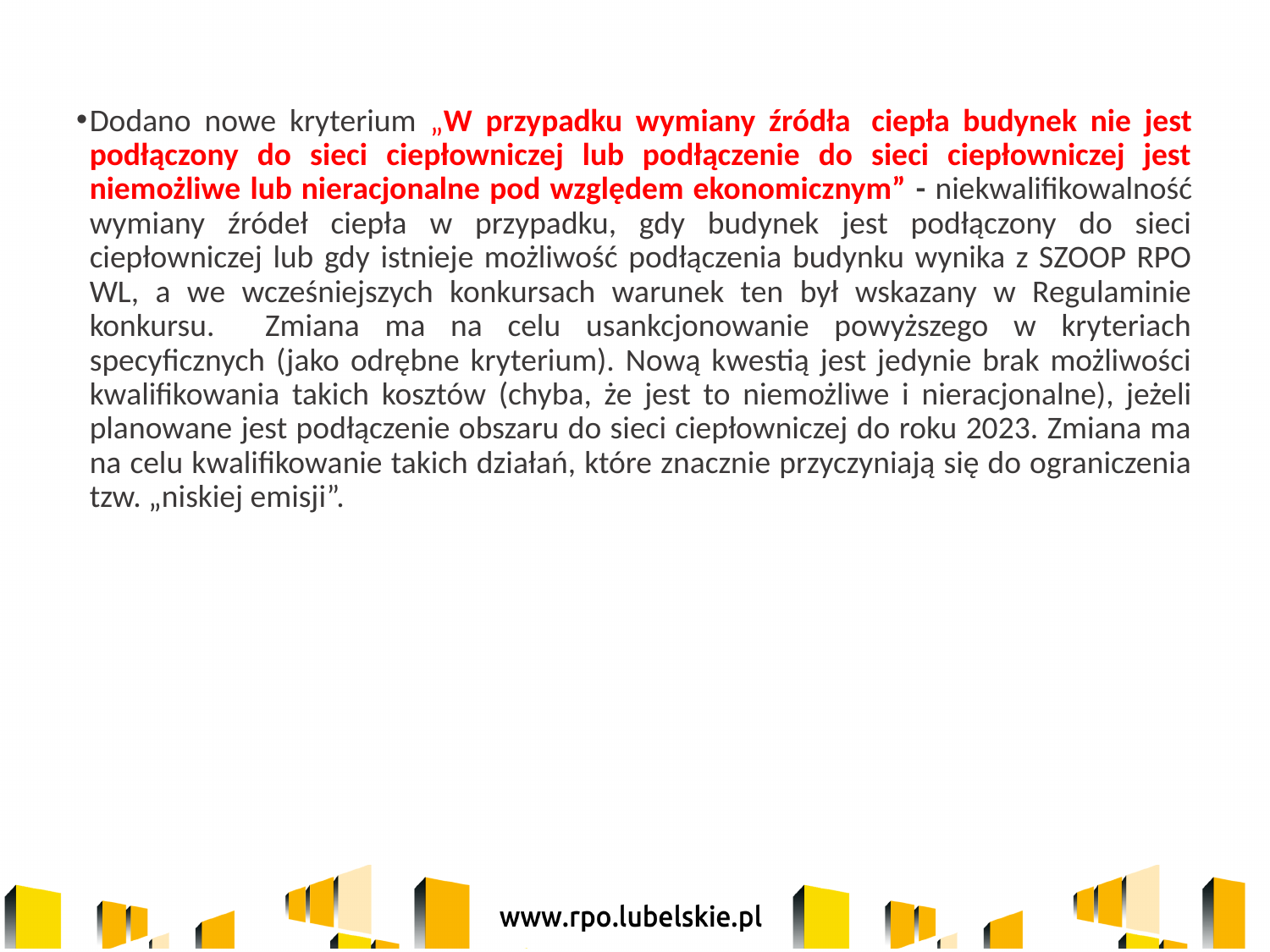

Dodano nowe kryterium „W przypadku wymiany źródła  ciepła budynek nie jest podłączony do sieci ciepłowniczej lub podłączenie do sieci ciepłowniczej jest niemożliwe lub nieracjonalne pod względem ekonomicznym” - niekwalifikowalność wymiany źródeł ciepła w przypadku, gdy budynek jest podłączony do sieci ciepłowniczej lub gdy istnieje możliwość podłączenia budynku wynika z SZOOP RPO WL, a we wcześniejszych konkursach warunek ten był wskazany w Regulaminie konkursu.  Zmiana ma na celu usankcjonowanie powyższego w kryteriach specyficznych (jako odrębne kryterium). Nową kwestią jest jedynie brak możliwości kwalifikowania takich kosztów (chyba, że jest to niemożliwe i nieracjonalne), jeżeli planowane jest podłączenie obszaru do sieci ciepłowniczej do roku 2023. Zmiana ma na celu kwalifikowanie takich działań, które znacznie przyczyniają się do ograniczenia tzw. „niskiej emisji”.